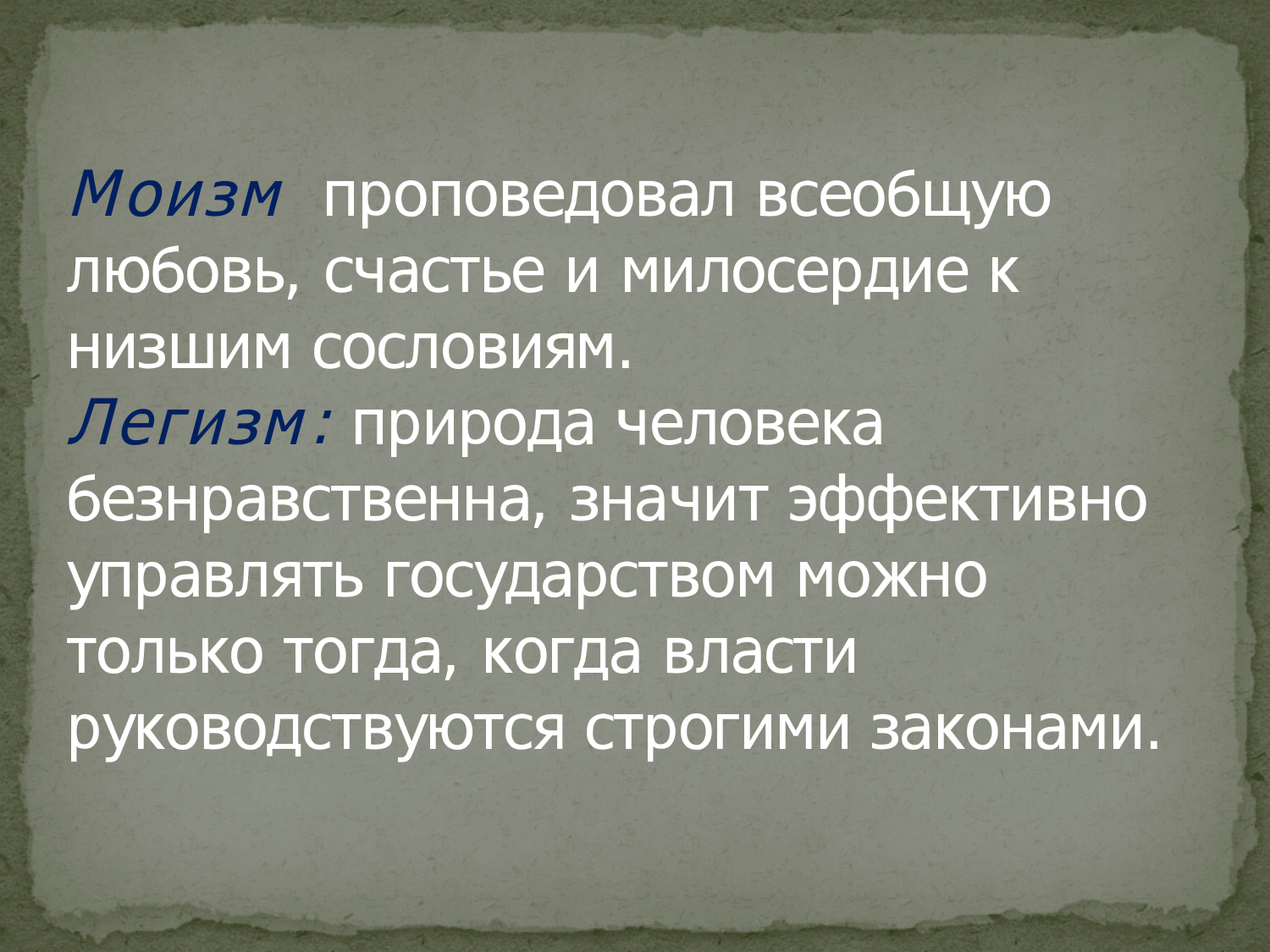

Моизм  проповедовал всеобщую любовь, счастье и милосердие к низшим сословиям.
Легизм: природа человека безнравственна, значит эффективно управлять государством можно только тогда, когда власти руководствуются строгими законами.